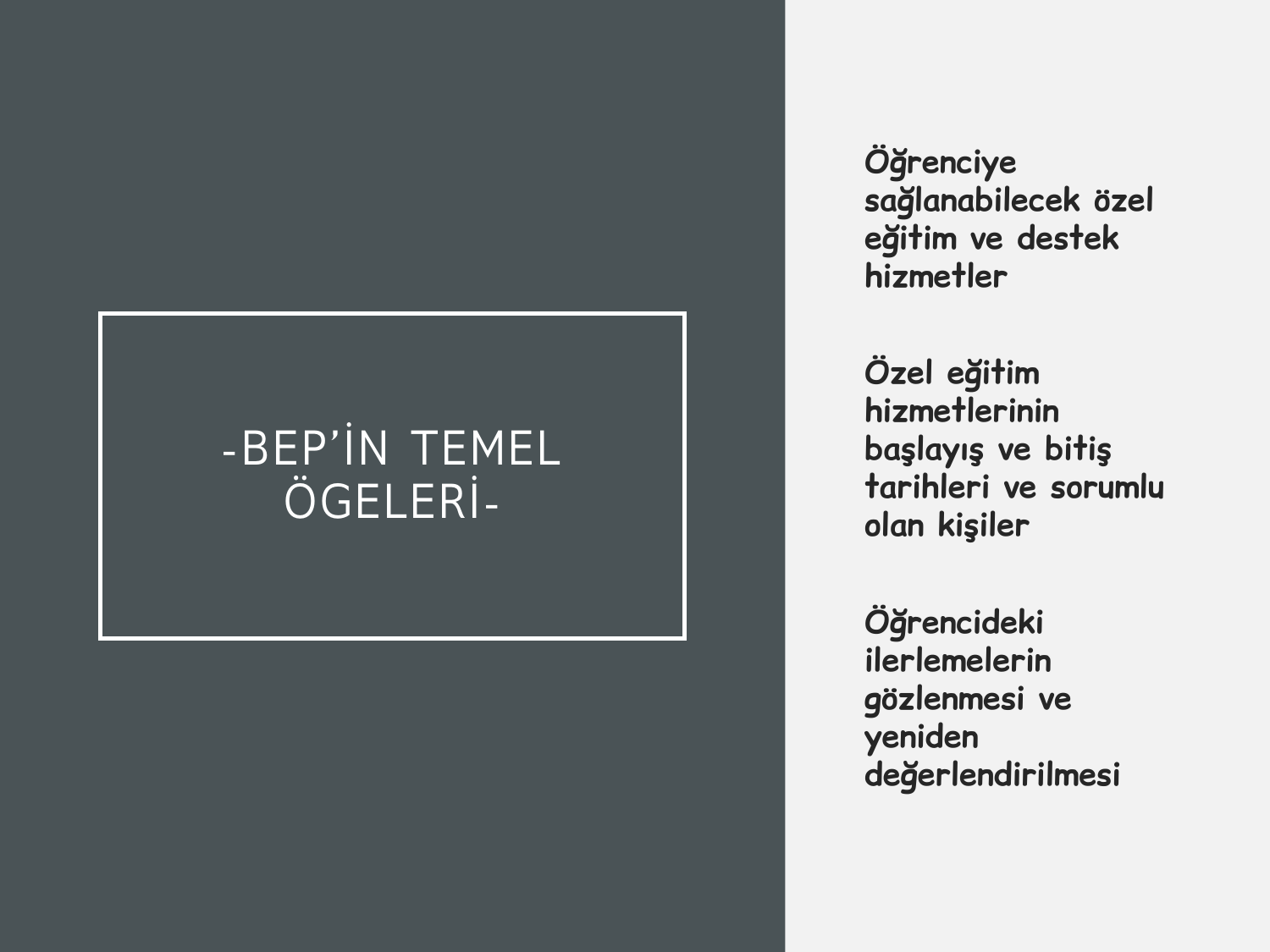

Öğrenciye sağlanabilecek özel eğitim ve destek hizmetler

Özel eğitim hizmetlerinin başlayış ve bitiş tarihleri ve sorumlu olan kişiler

Öğrencideki ilerlemelerin gözlenmesi ve yeniden değerlendirilmesi

# -BEP’İN TEMEL ÖGELERİ-